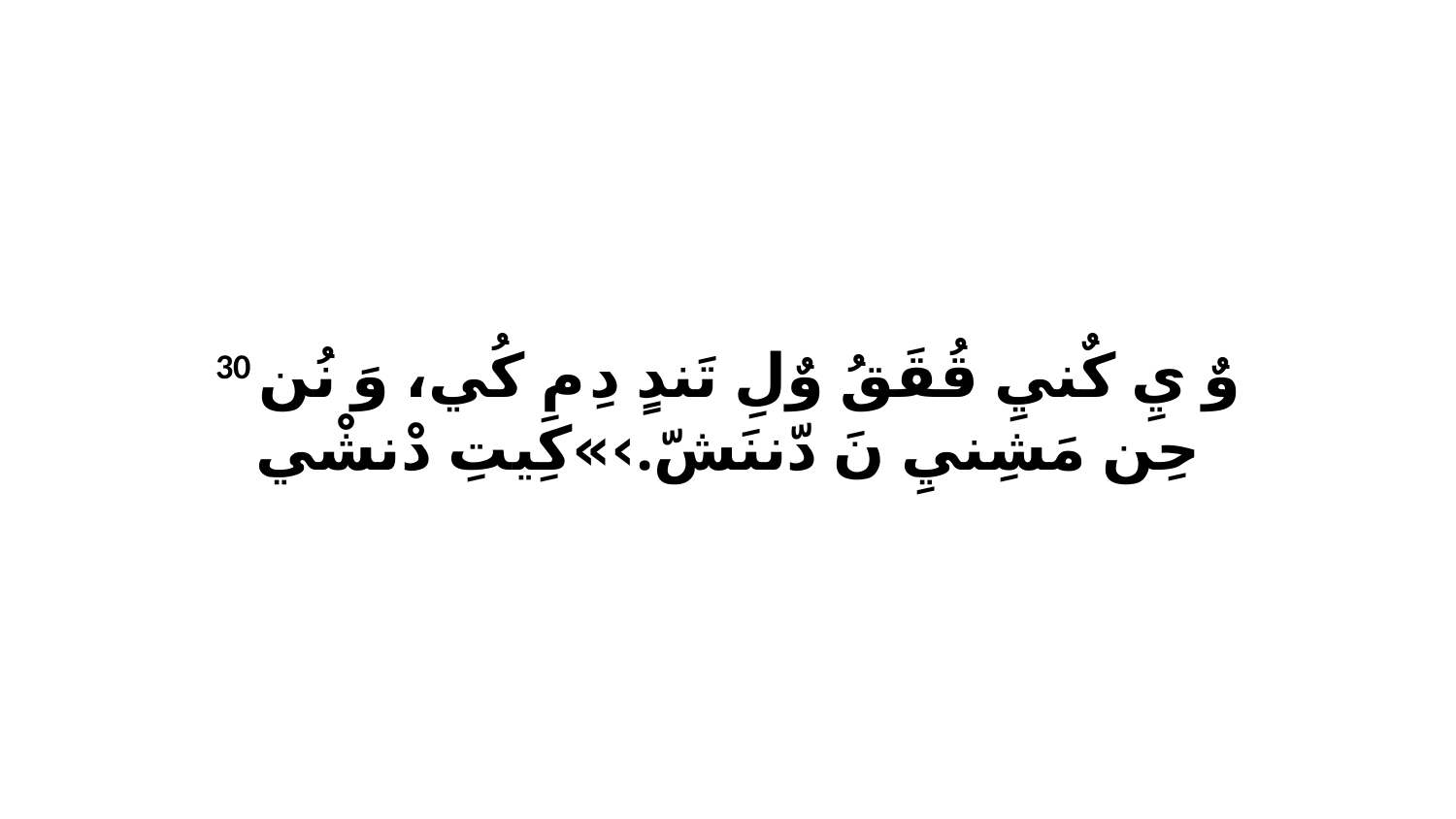

30 وٌ يِ كٌنيِ قُقَقُ وٌلِ تَندٍ دِ مِ كُي، وَ نُن حِن مَشِنيِ نَ دّننَشّ.›»كِيتِ دْنشْي